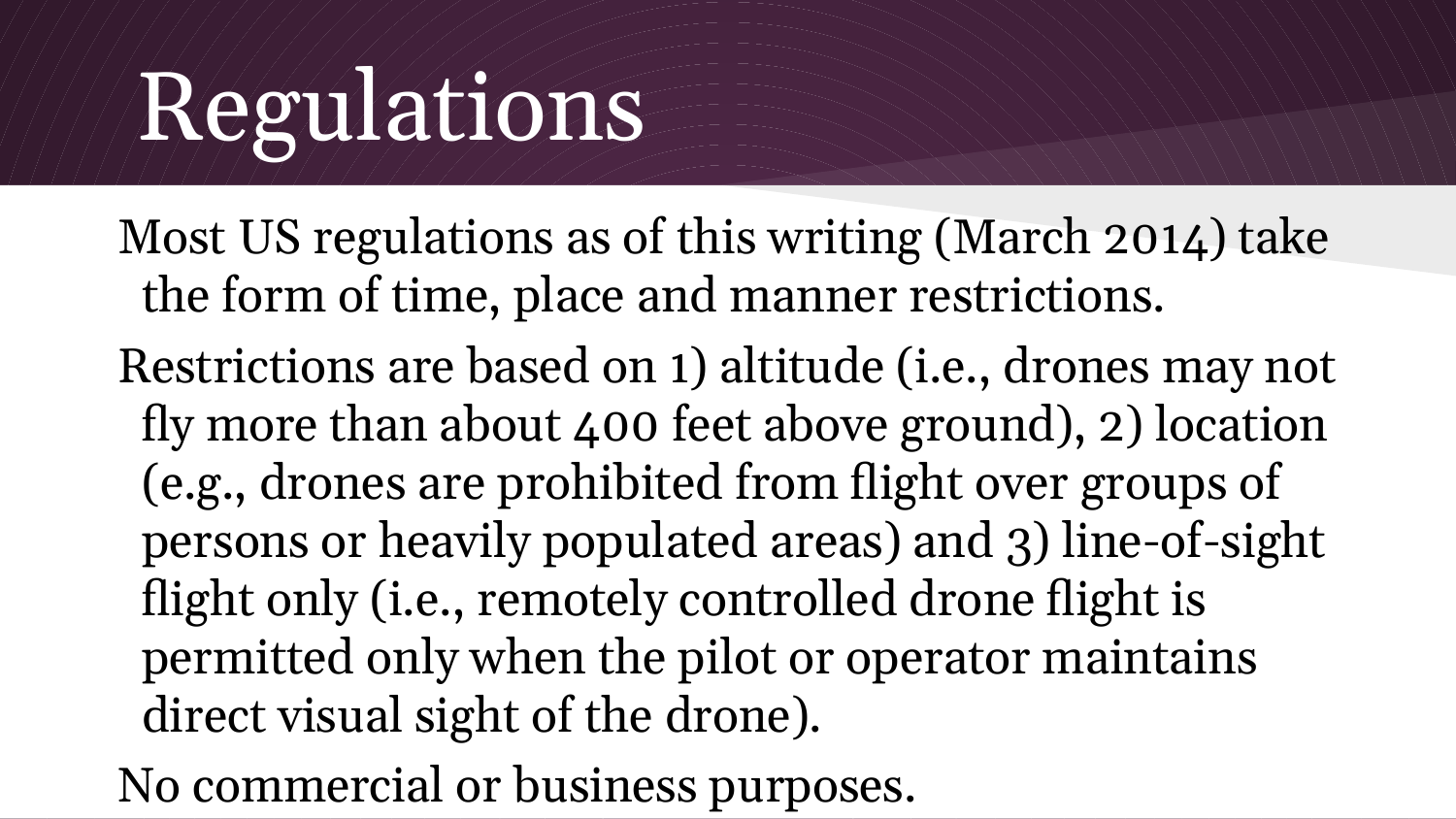

# Regulations
Most US regulations as of this writing (March 2014) take the form of time, place and manner restrictions.
Restrictions are based on 1) altitude (i.e., drones may not fly more than about 400 feet above ground), 2) location (e.g., drones are prohibited from flight over groups of persons or heavily populated areas) and 3) line-of-sight flight only (i.e., remotely controlled drone flight is permitted only when the pilot or operator maintains direct visual sight of the drone).
No commercial or business purposes.